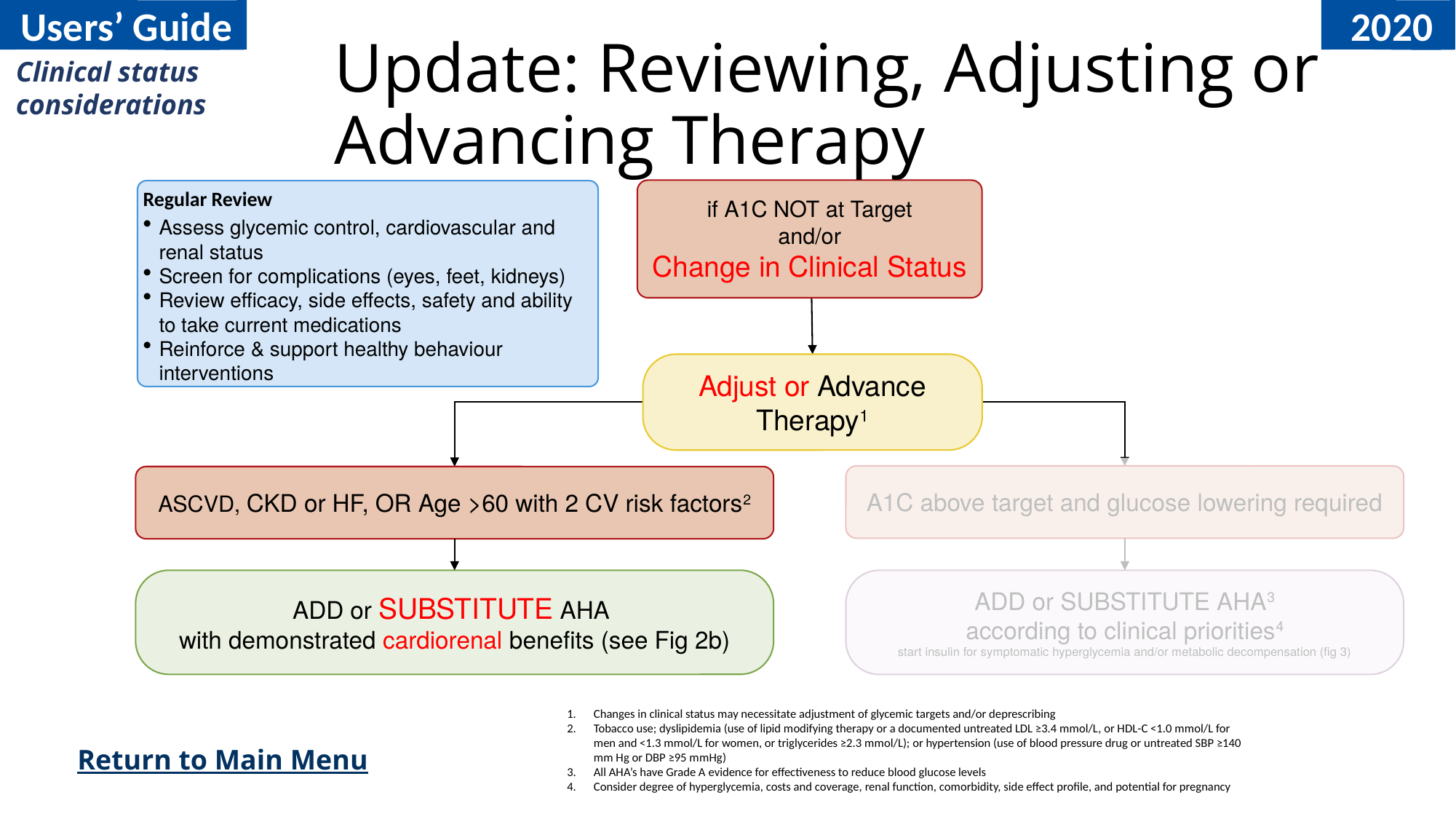

Users’ Guide
2020
# Update: Reviewing, Adjusting or Advancing Therapy
Clinical status
considerations
if A1C NOT at Target
and/or
Change in Clinical Status
Regular Review
Assess glycemic control, cardiovascular and renal status
Screen for complications (eyes, feet, kidneys)
Review efficacy, side effects, safety and ability to take current medications
Reinforce & support healthy behaviour interventions
Adjust or Advance Therapy1
A1C above target and glucose lowering required
ASCVD, CKD or HF, OR Age >60 with 2 CV risk factors2
ADD or SUBSTITUTE AHA3
according to clinical priorities4
start insulin for symptomatic hyperglycemia and/or metabolic decompensation (fig 3)
ADD or SUBSTITUTE AHA
with demonstrated cardiorenal benefits (see Fig 2b)

Changes in clinical status may necessitate adjustment of glycemic targets and/or deprescribing
Tobacco use; dyslipidemia (use of lipid modifying therapy or a documented untreated LDL ≥3.4 mmol/L, or HDL-C <1.0 mmol/L for men and <1.3 mmol/L for women, or triglycerides ≥2.3 mmol/L); or hypertension (use of blood pressure drug or untreated SBP ≥140 mm Hg or DBP ≥95 mmHg)
All AHA’s have Grade A evidence for effectiveness to reduce blood glucose levels
Consider degree of hyperglycemia, costs and coverage, renal function, comorbidity, side effect profile, and potential for pregnancy
Return to Main Menu